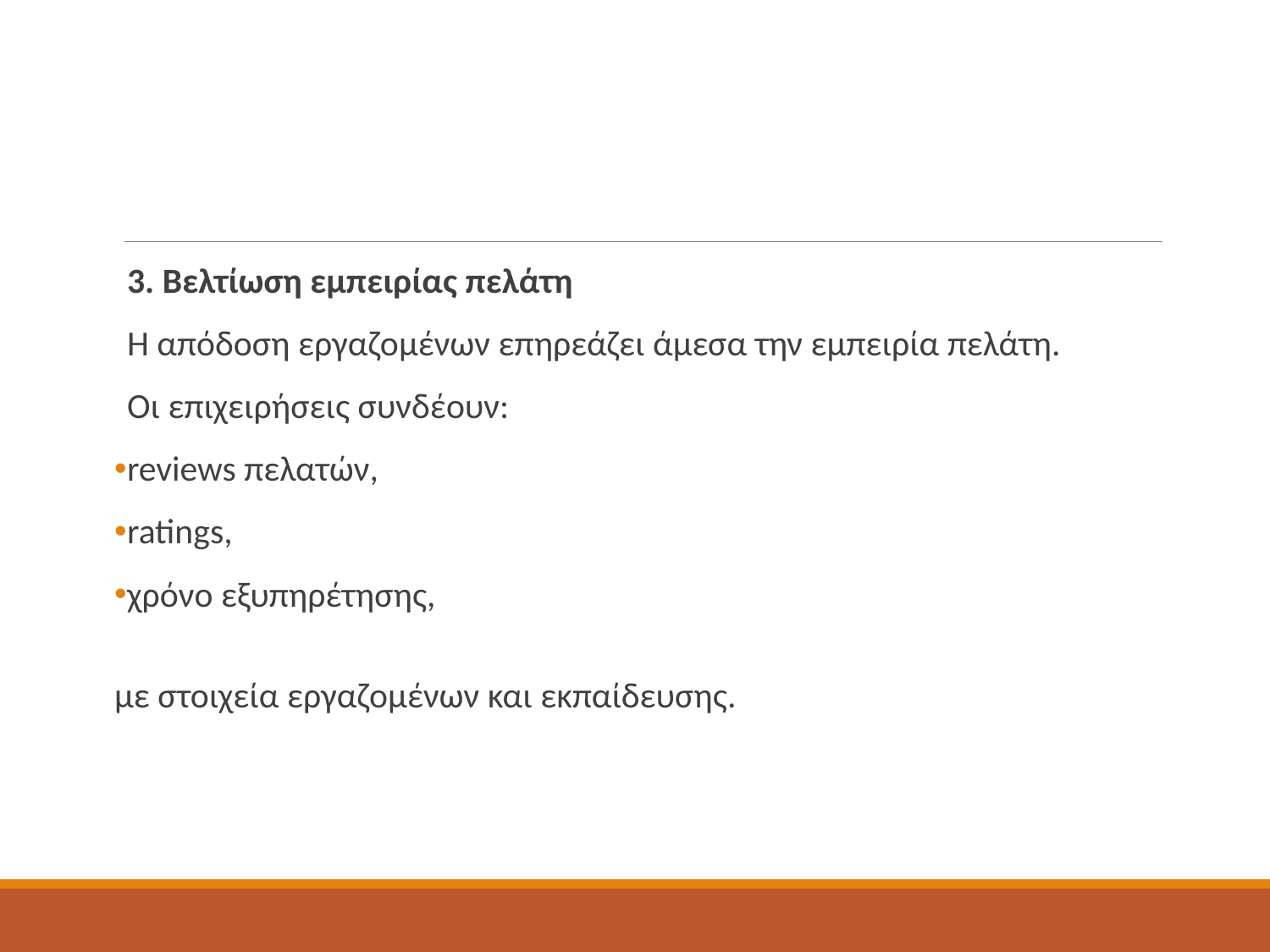

3. Βελτίωση εμπειρίας πελάτη
Η απόδοση εργαζομένων επηρεάζει άμεσα την εμπειρία πελάτη.
Οι επιχειρήσεις συνδέουν:
reviews πελατών,
ratings,
χρόνο εξυπηρέτησης,
με στοιχεία εργαζομένων και εκπαίδευσης.